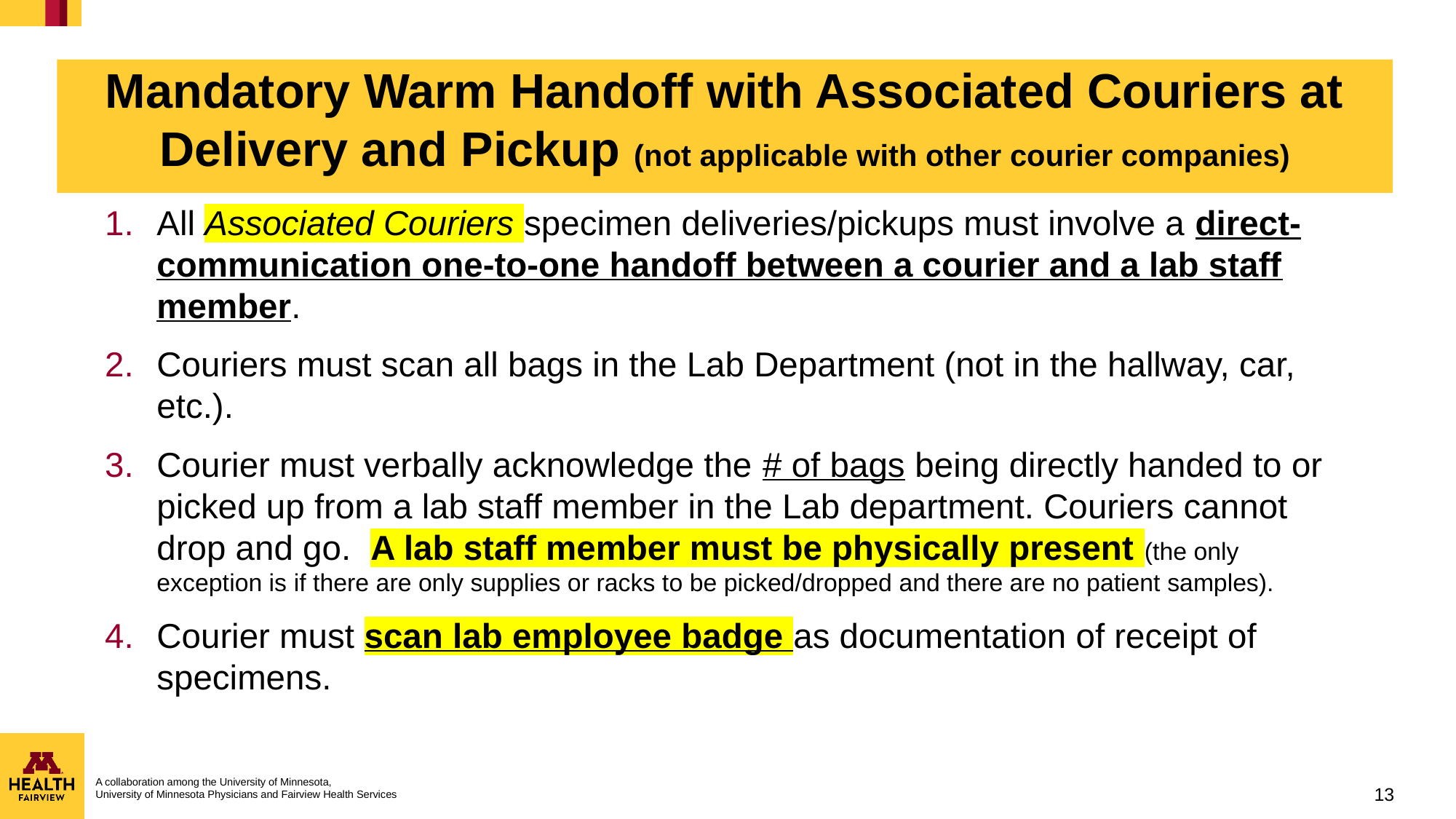

# Mandatory Warm Handoff with Associated Couriers at Delivery and Pickup (not applicable with other courier companies)
All Associated Couriers specimen deliveries/pickups must involve a direct-communication one-to-one handoff between a courier and a lab staff member.
Couriers must scan all bags in the Lab Department (not in the hallway, car, etc.).
Courier must verbally acknowledge the # of bags being directly handed to or picked up from a lab staff member in the Lab department. Couriers cannot drop and go.  A lab staff member must be physically present (the only exception is if there are only supplies or racks to be picked/dropped and there are no patient samples).
Courier must scan lab employee badge as documentation of receipt of specimens.

13